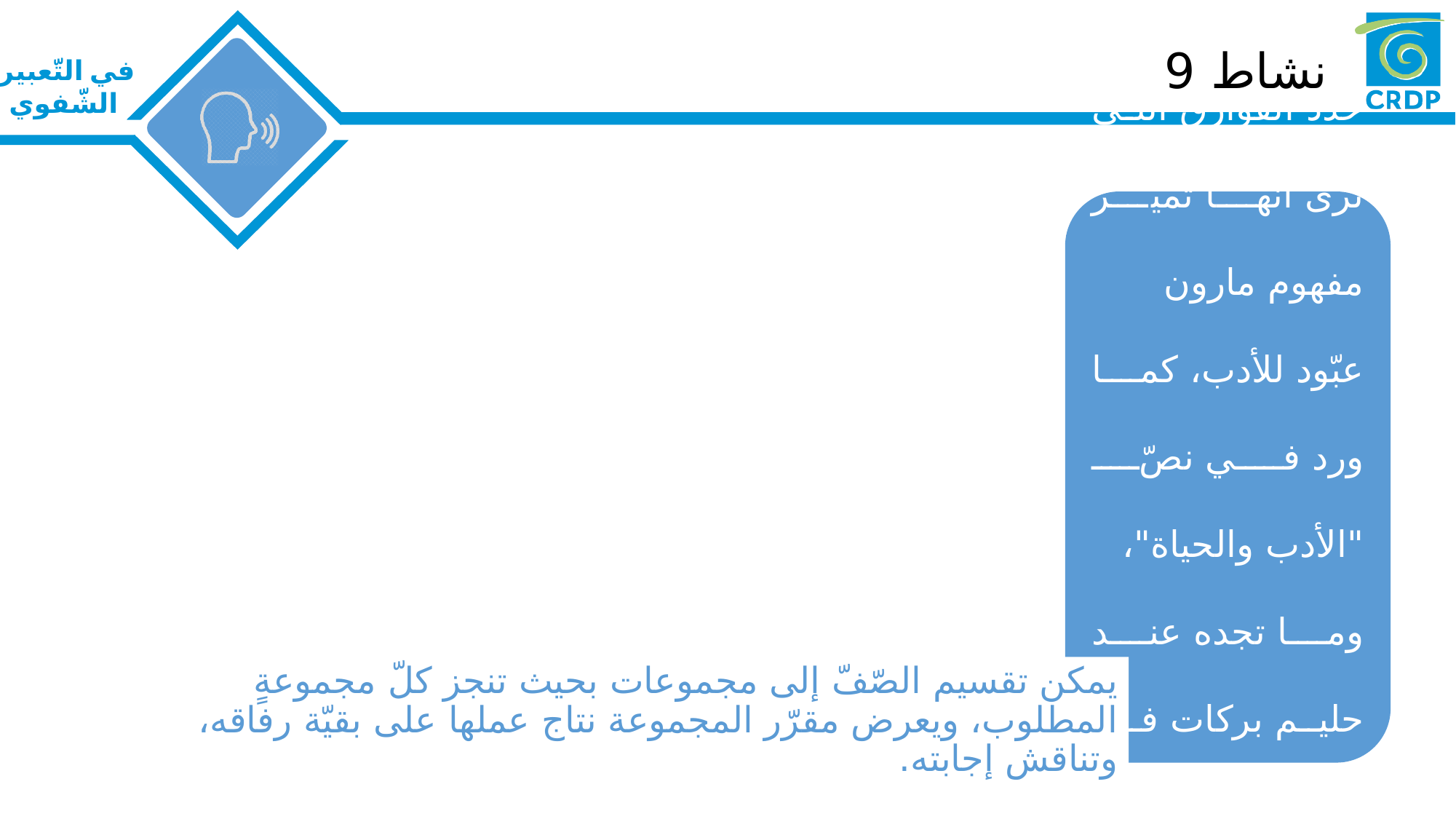

نشاط 9
حدّد الفوارق الّتي ترى أنّها تميّز مفهوم مارون عبّود للأدب، كما ورد في نصّ "الأدب والحياة"، وما تجده عند حليم بركات في نصّ "الأدب النّقديّ".
يمكن تقسيم الصّفّ إلى مجموعات بحيث تنجز كلّ مجموعةٍ المطلوب، ويعرض مقرّر المجموعة نتاج عملها على بقيّة رفاقه، وتناقش إجابته.